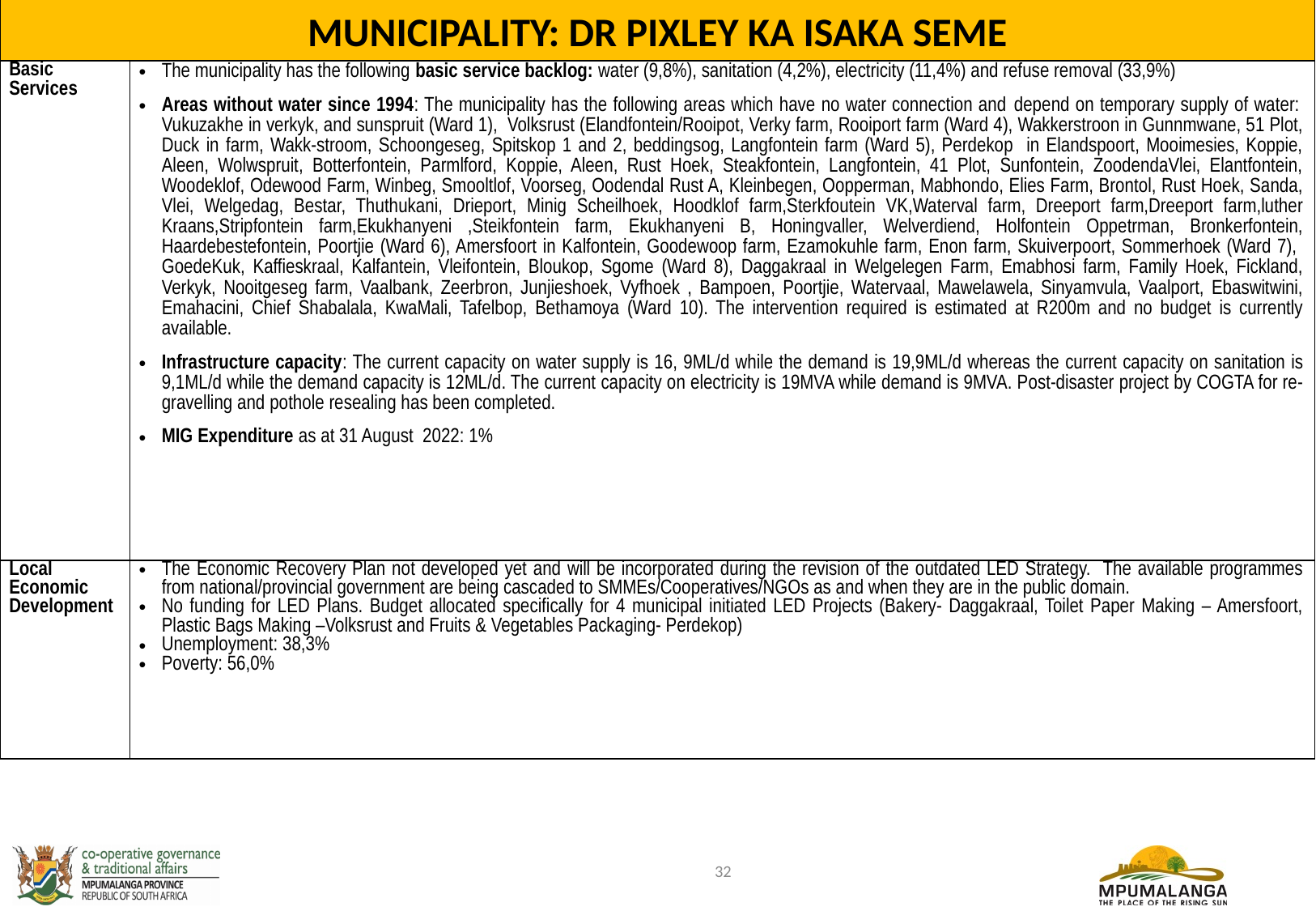

MUNICIPALITY: DR PIXLEY KA ISAKA SEME
| Basic Services | The municipality has the following basic service backlog: water (9,8%), sanitation (4,2%), electricity (11,4%) and refuse removal (33,9%) Areas without water since 1994: The municipality has the following areas which have no water connection and depend on temporary supply of water: Vukuzakhe in verkyk, and sunspruit (Ward 1), Volksrust (Elandfontein/Rooipot, Verky farm, Rooiport farm (Ward 4), Wakkerstroon in Gunnmwane, 51 Plot, Duck in farm, Wakk-stroom, Schoongeseg, Spitskop 1 and 2, beddingsog, Langfontein farm (Ward 5), Perdekop in Elandspoort, Mooimesies, Koppie, Aleen, Wolwspruit, Botterfontein, Parmlford, Koppie, Aleen, Rust Hoek, Steakfontein, Langfontein, 41 Plot, Sunfontein, ZoodendaVlei, Elantfontein, Woodeklof, Odewood Farm, Winbeg, Smooltlof, Voorseg, Oodendal Rust A, Kleinbegen, Oopperman, Mabhondo, Elies Farm, Brontol, Rust Hoek, Sanda, Vlei, Welgedag, Bestar, Thuthukani, Drieport, Minig Scheilhoek, Hoodklof farm,Sterkfoutein VK,Waterval farm, Dreeport farm,Dreeport farm,luther Kraans,Stripfontein farm,Ekukhanyeni ,Steikfontein farm, Ekukhanyeni B, Honingvaller, Welverdiend, Holfontein Oppetrman, Bronkerfontein, Haardebestefontein, Poortjie (Ward 6), Amersfoort in Kalfontein, Goodewoop farm, Ezamokuhle farm, Enon farm, Skuiverpoort, Sommerhoek (Ward 7), GoedeKuk, Kaffieskraal, Kalfantein, Vleifontein, Bloukop, Sgome (Ward 8), Daggakraal in Welgelegen Farm, Emabhosi farm, Family Hoek, Fickland, Verkyk, Nooitgeseg farm, Vaalbank, Zeerbron, Junjieshoek, Vyfhoek , Bampoen, Poortjie, Watervaal, Mawelawela, Sinyamvula, Vaalport, Ebaswitwini, Emahacini, Chief Shabalala, KwaMali, Tafelbop, Bethamoya (Ward 10). The intervention required is estimated at R200m and no budget is currently available. Infrastructure capacity: The current capacity on water supply is 16, 9ML/d while the demand is 19,9ML/d whereas the current capacity on sanitation is 9,1ML/d while the demand capacity is 12ML/d. The current capacity on electricity is 19MVA while demand is 9MVA. Post-disaster project by COGTA for re-gravelling and pothole resealing has been completed. MIG Expenditure as at 31 August 2022: 1% |
| --- | --- |
| Local Economic Development | The Economic Recovery Plan not developed yet and will be incorporated during the revision of the outdated LED Strategy. The available programmes from national/provincial government are being cascaded to SMMEs/Cooperatives/NGOs as and when they are in the public domain. No funding for LED Plans. Budget allocated specifically for 4 municipal initiated LED Projects (Bakery- Daggakraal, Toilet Paper Making – Amersfoort, Plastic Bags Making –Volksrust and Fruits & Vegetables Packaging- Perdekop) Unemployment: 38,3% Poverty: 56,0% |
32